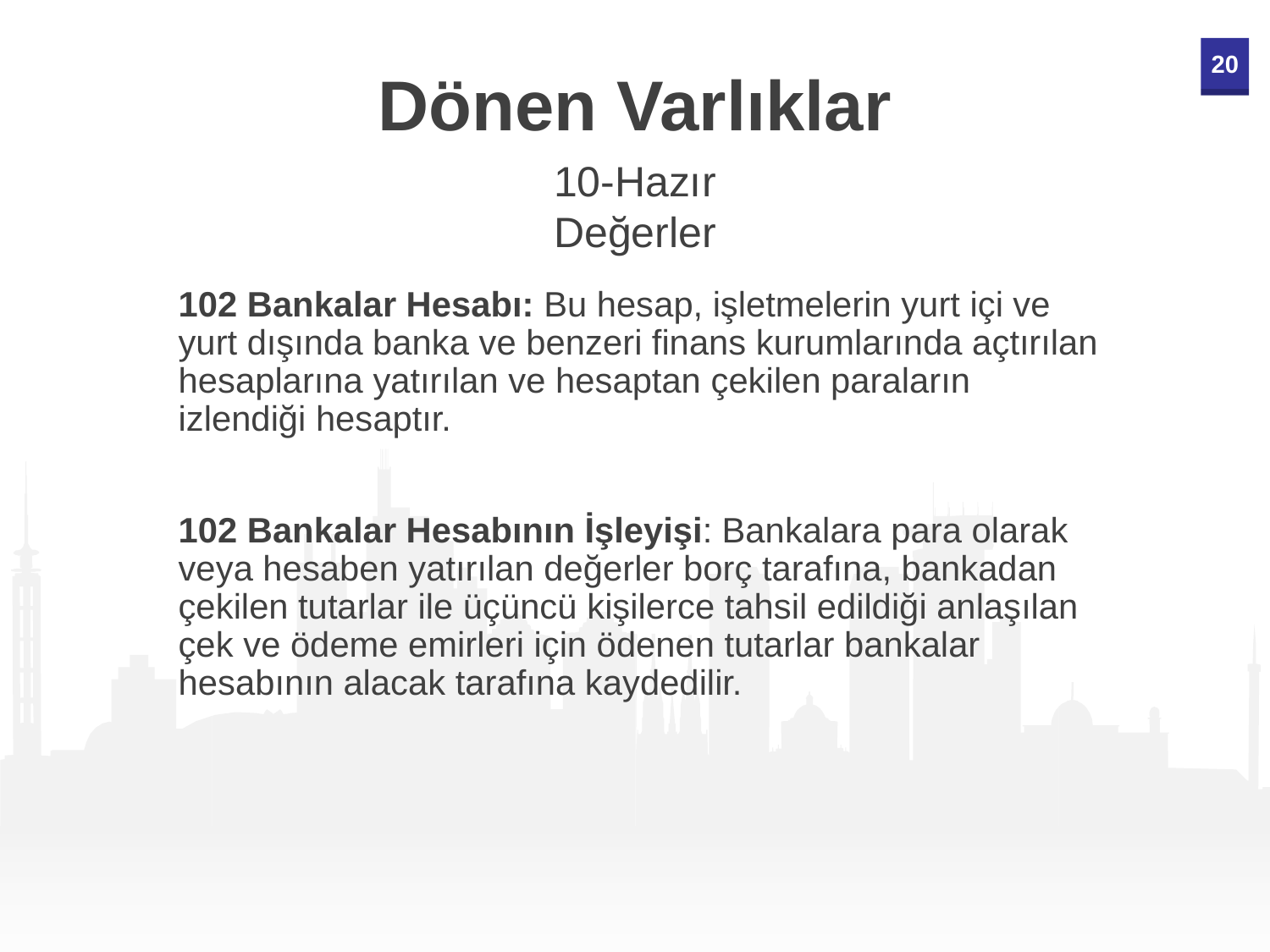

Dönen Varlıklar

10-Hazır Değerler

	102 Bankalar Hesabı: Bu hesap, işletmelerin yurt içi ve yurt dışında banka ve benzeri finans kurumlarında açtırılan hesaplarına yatırılan ve hesaptan çekilen paraların izlendiği hesaptır.

	102 Bankalar Hesabının İşleyişi: Bankalara para olarak veya hesaben yatırılan değerler borç tarafına, bankadan çekilen tutarlar ile üçüncü kişilerce tahsil edildiği anlaşılan çek ve ödeme emirleri için ödenen tutarlar bankalar hesabının alacak tarafına kaydedilir.